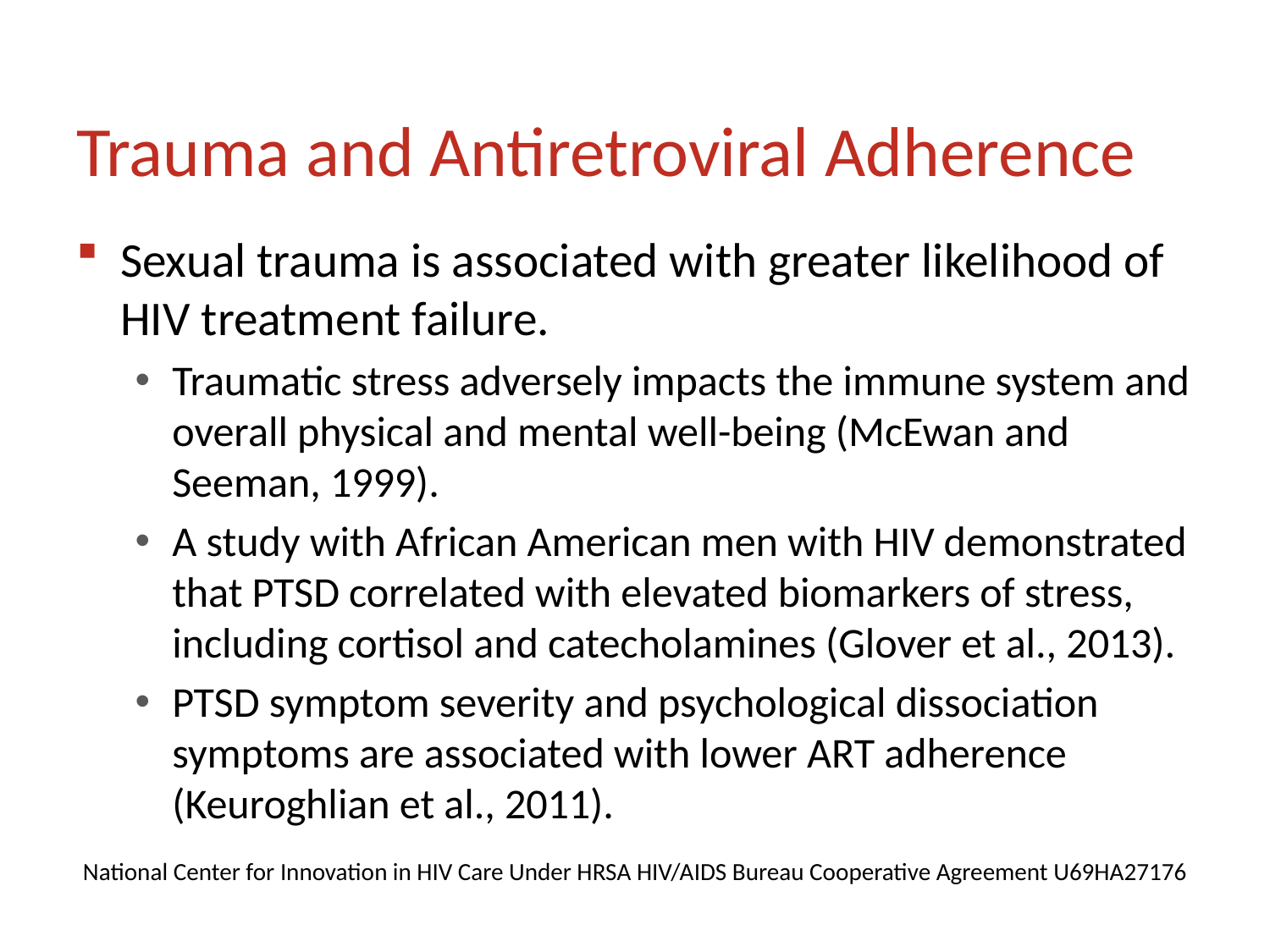

# Trauma and Antiretroviral Adherence
Sexual trauma is associated with greater likelihood of HIV treatment failure.
Traumatic stress adversely impacts the immune system and overall physical and mental well-being (McEwan and Seeman, 1999).
A study with African American men with HIV demonstrated that PTSD correlated with elevated biomarkers of stress, including cortisol and catecholamines (Glover et al., 2013).
PTSD symptom severity and psychological dissociation symptoms are associated with lower ART adherence  (Keuroghlian et al., 2011).